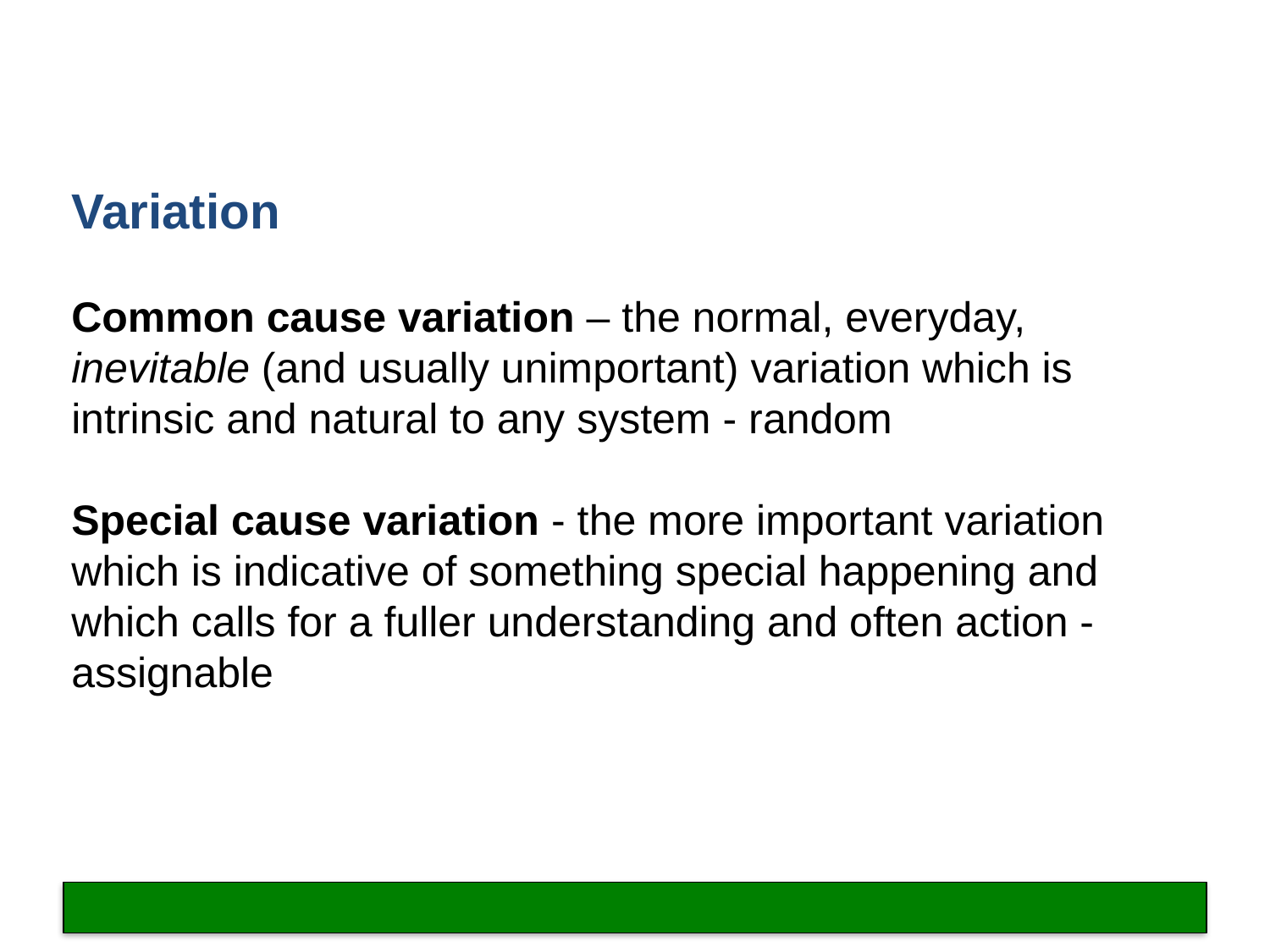

Variation

Common cause variation – the normal, everyday, inevitable (and usually unimportant) variation which is intrinsic and natural to any system - random

Special cause variation - the more important variation which is indicative of something special happening and which calls for a fuller understanding and often action - assignable